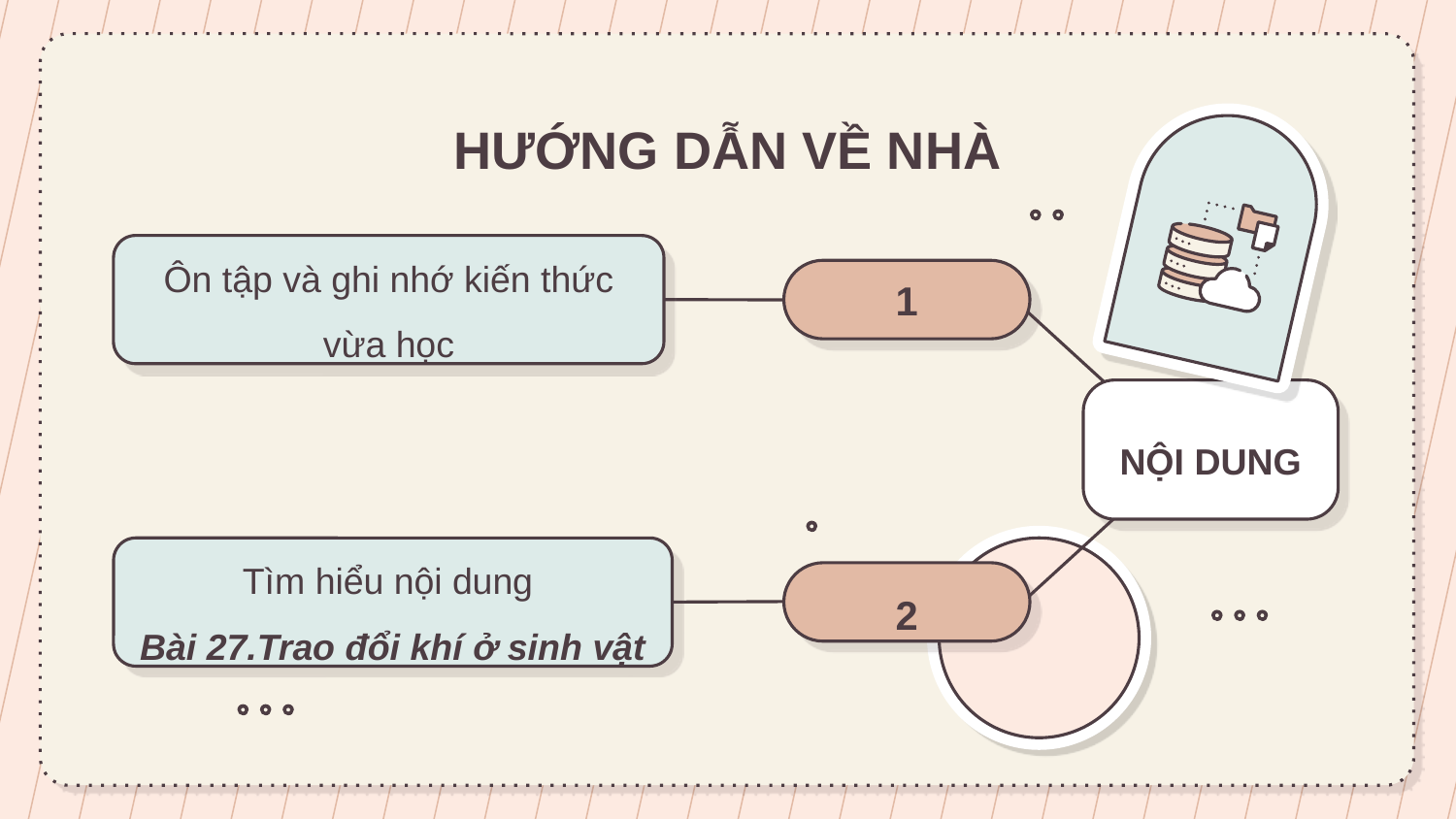

# HƯỚNG DẪN VỀ NHÀ

Ôn tập và ghi nhớ kiến thức vừa học
1
NỘI DUNG

Tìm hiểu nội dung
Bài 27.Trao đổi khí ở sinh vật

2